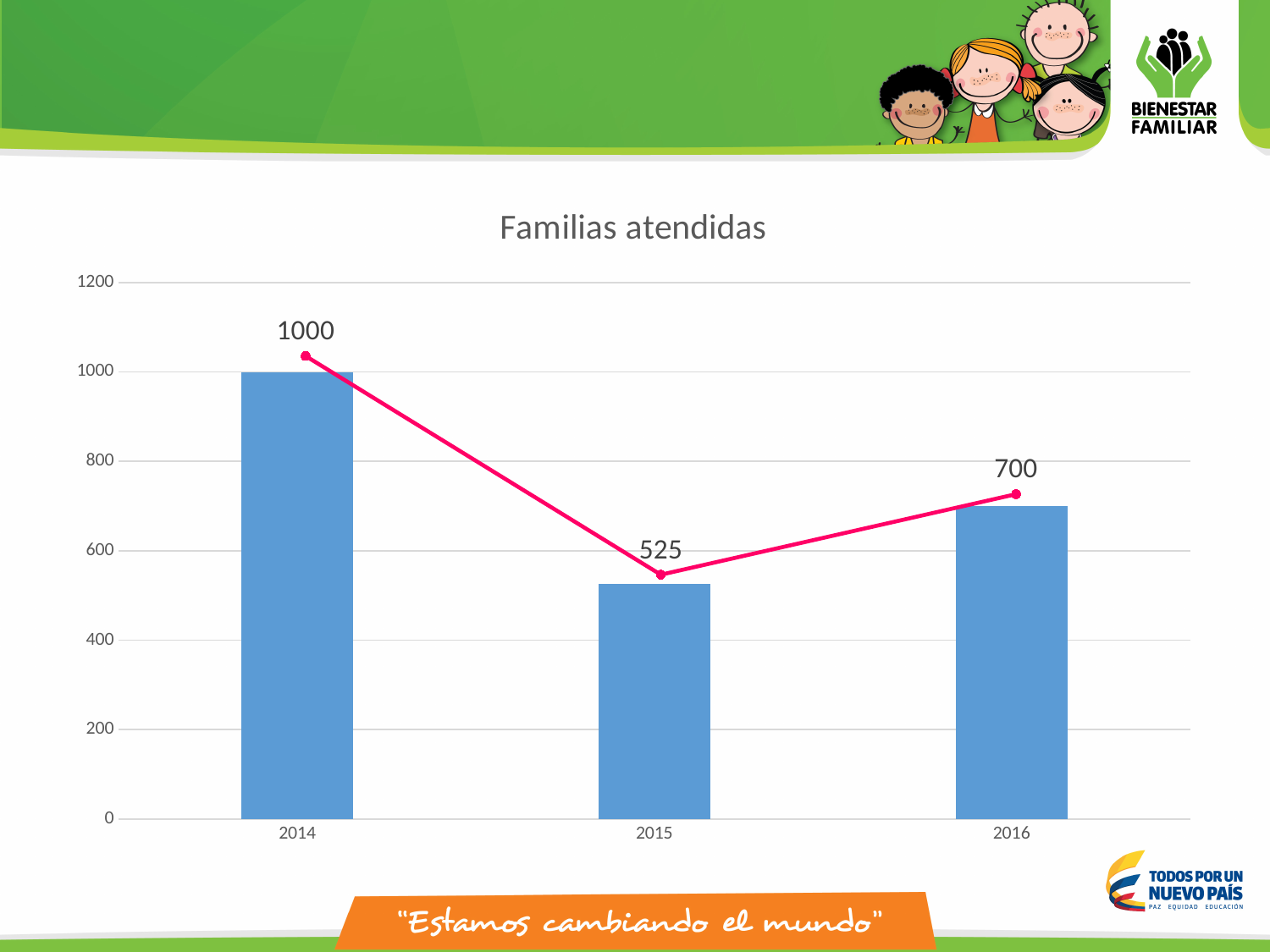

### Chart:

| Category | Familias atendidas |
|---|---|
| 2014 | 1000.0 |
| 2015 | 525.0 |
| 2016 | 700.0 |

### Chart

| Category | Familias atendidas |
|---|---|
| 2014 | 1000.0 |
| 2015 | 525.0 |
| 2016 | 700.0 |